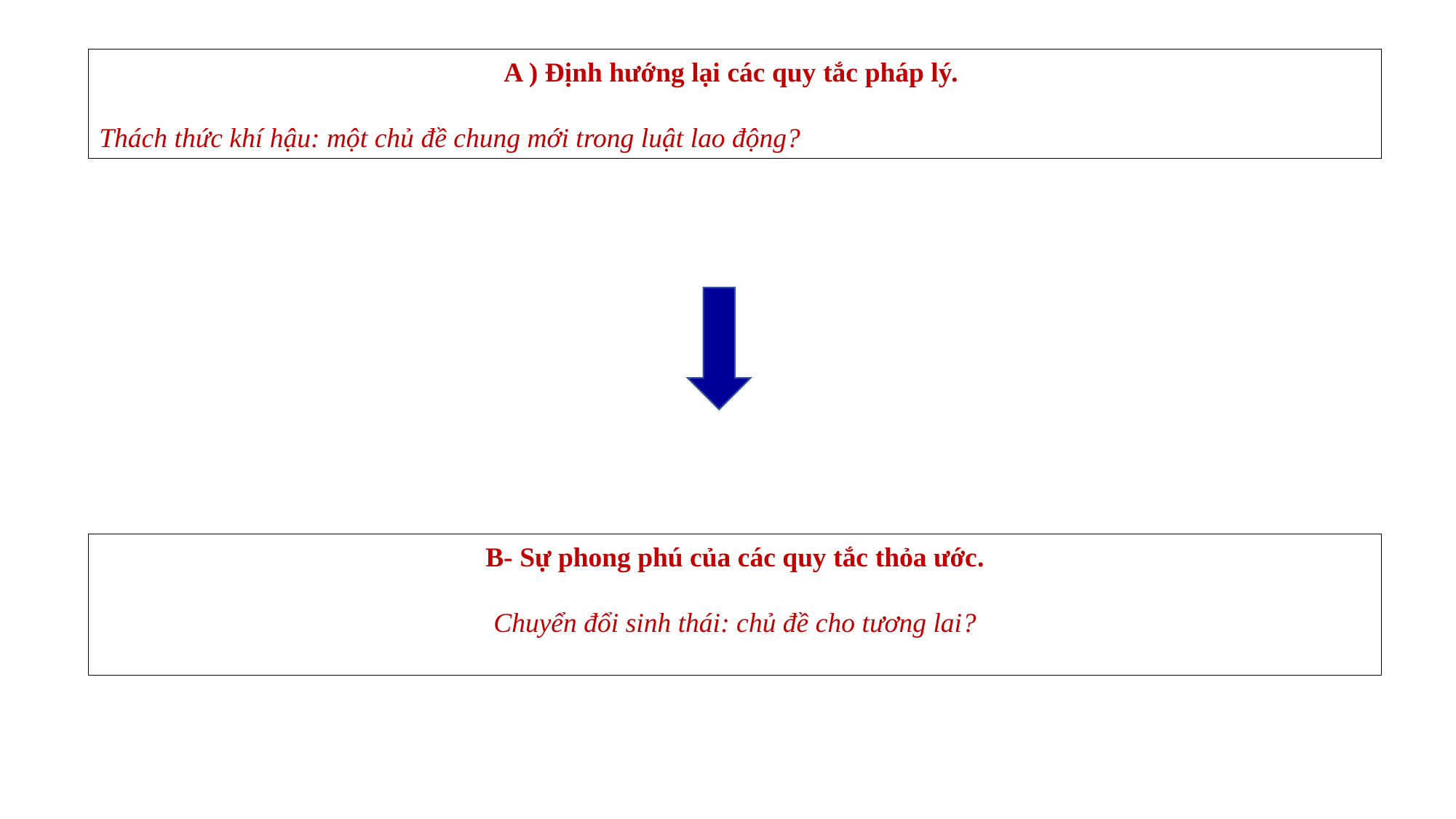

A ) Định hướng lại các quy tắc pháp lý.

Thách thức khí hậu: một chủ đề chung mới trong luật lao động?

B- Sự phong phú của các quy tắc thỏa ước.

 Chuyển đổi sinh thái: chủ đề cho tương lai?